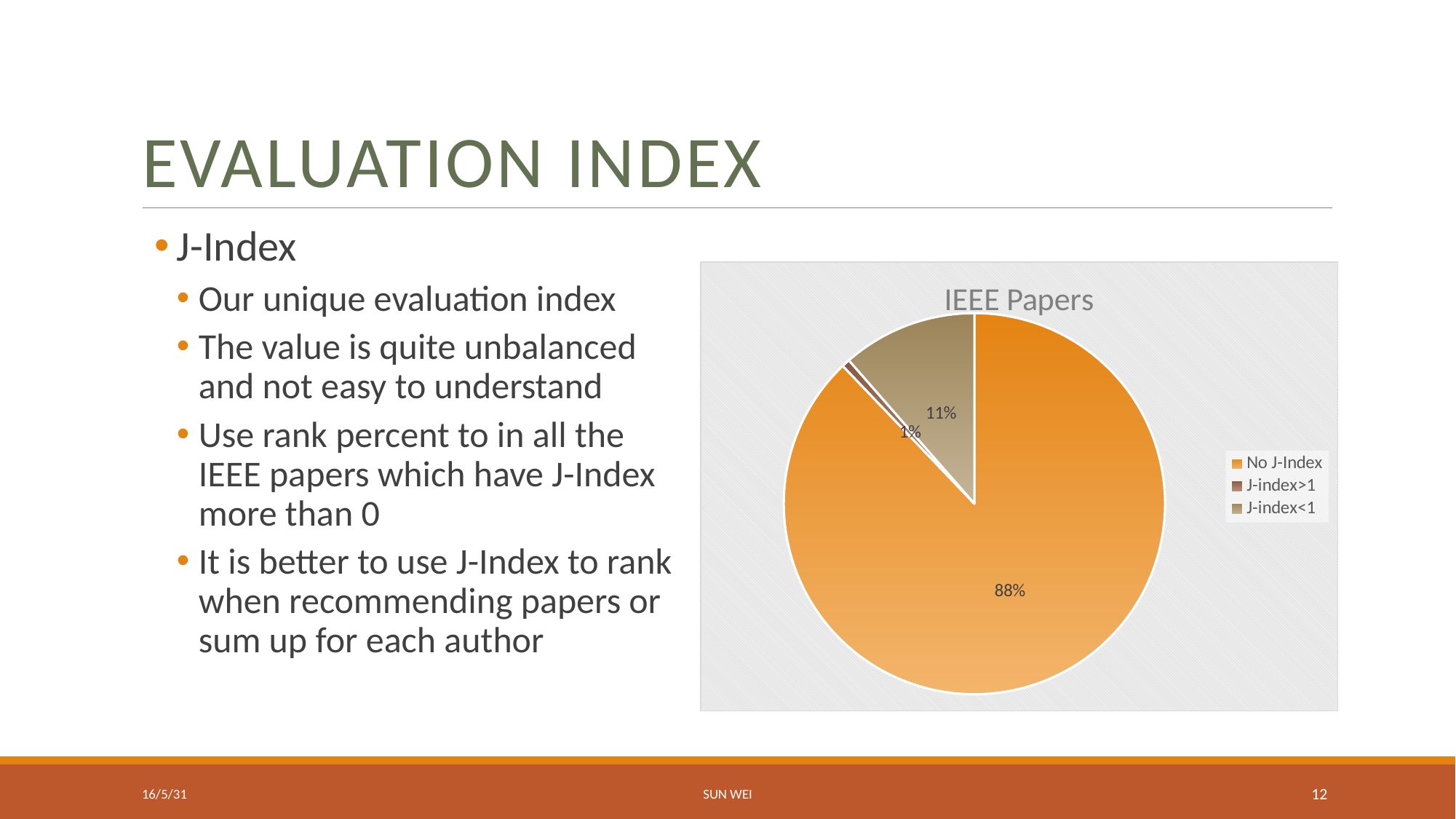

# Evaluation index
J-Index
Our unique evaluation index
The value is quite unbalanced and not easy to understand
Use rank percent to in all the IEEE papers which have J-Index more than 0
It is better to use J-Index to rank when recommending papers or sum up for each author

[unsupported chart]

16/5/31
Sun Wei
12